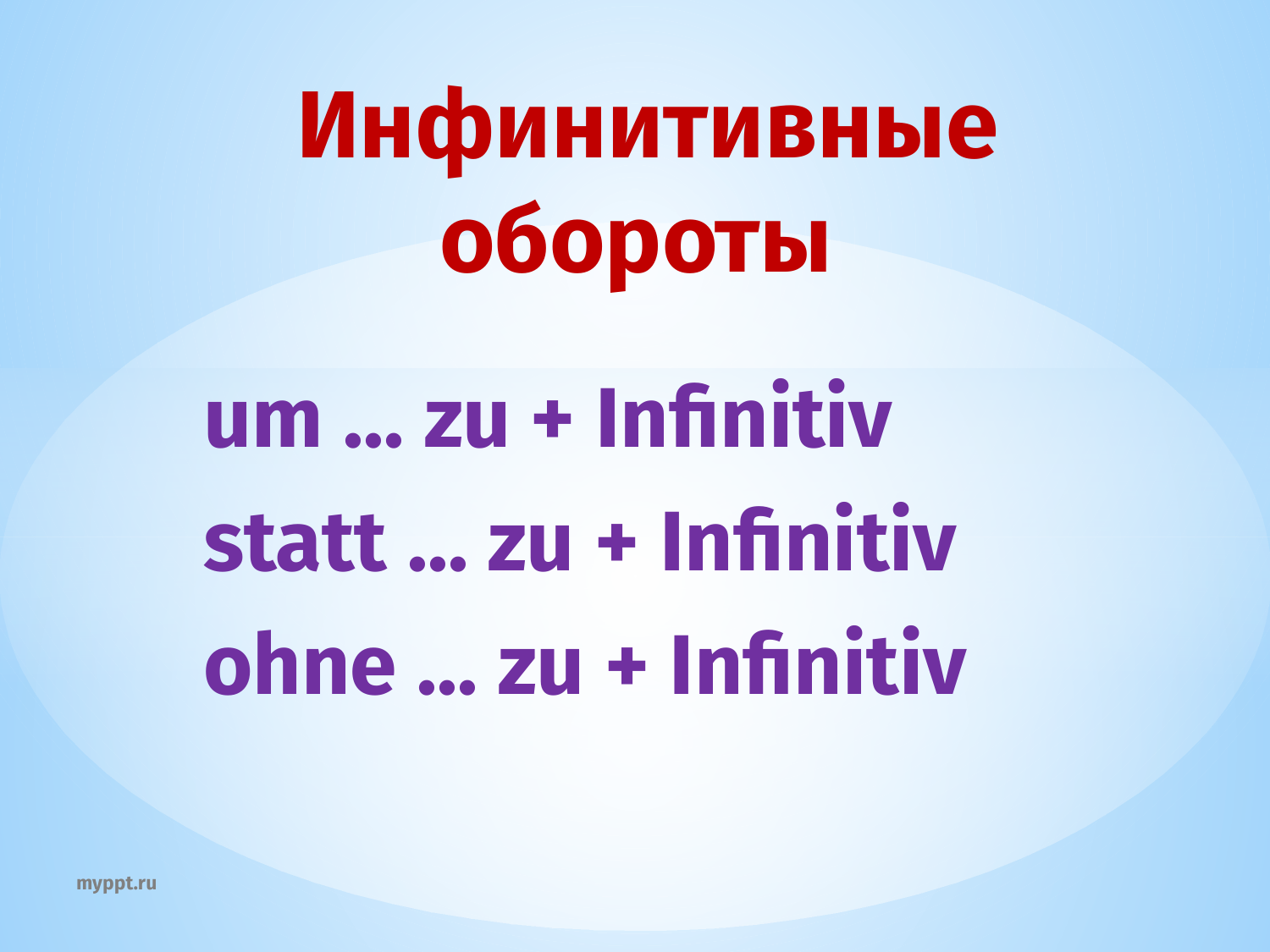

# Инфинитивные обороты
um ... zu + Infinitiv
statt ... zu + Infinitiv
ohne ... zu + Infinitiv
myppt.ru